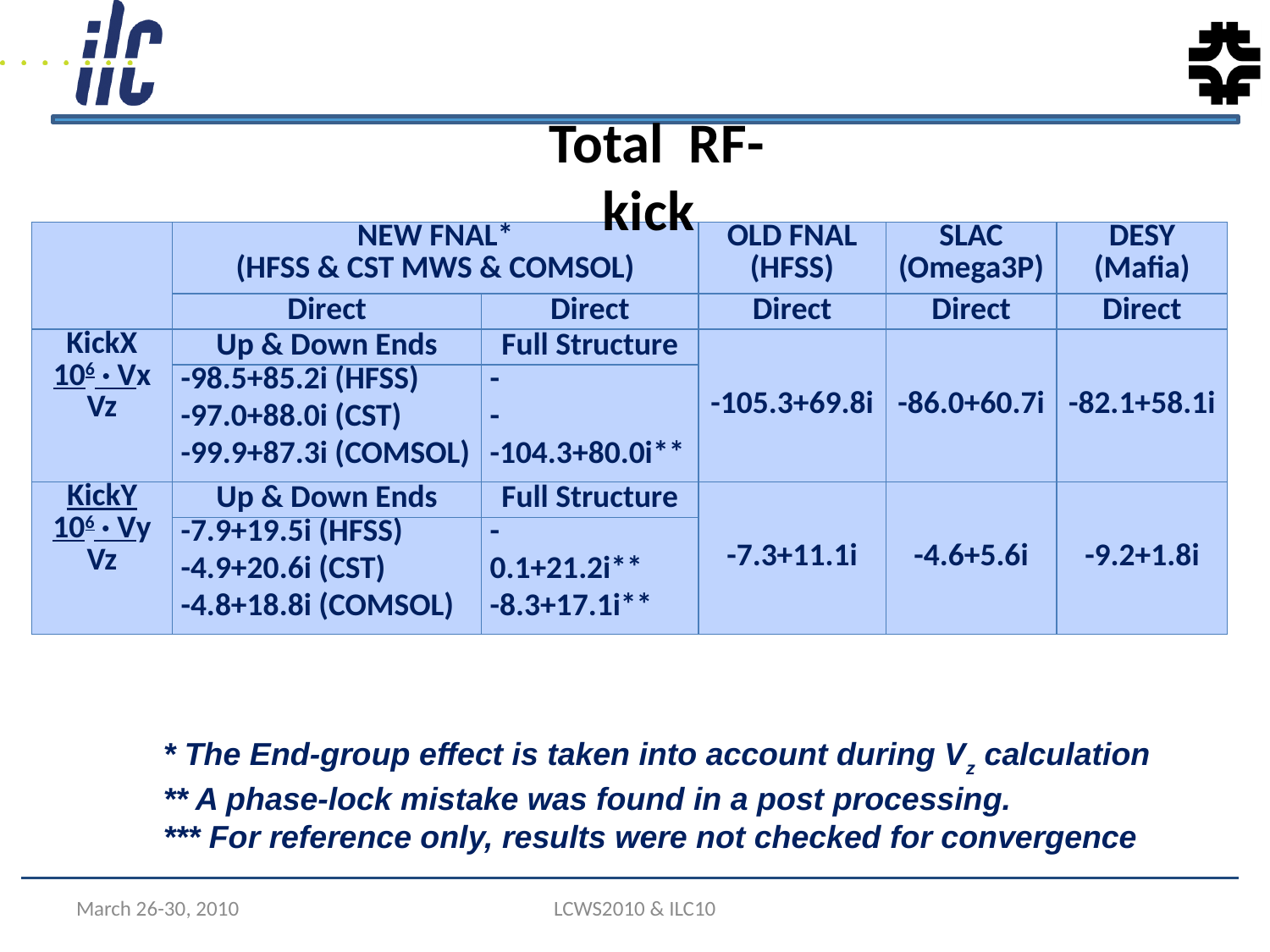

Total  RF-kick
|  | NEW FNAL\* (HFSS & CST MWS & COMSOL) |  | OLD FNAL (HFSS) | SLAC (Omega3P) | DESY (Mafia) |
| --- | --- | --- | --- | --- | --- |
|  | Direct | Direct | Direct | Direct | Direct |
| KickX 106 · Vx Vz | Up & Down Ends | Full Structure | -105.3+69.8i | -86.0+60.7i | -82.1+58.1i |
|  | -98.5+85.2i (HFSS) -97.0+88.0i (CST) -99.9+87.3i (COMSOL) | - - -104.3+80.0i\*\* |  |  |  |
| KickY 106 · Vy Vz | Up & Down Ends | Full Structure | -7.3+11.1i | -4.6+5.6i | -9.2+1.8i |
|  | -7.9+19.5i (HFSS) -4.9+20.6i (CST) -4.8+18.8i (COMSOL) | - 0.1+21.2i\*\* -8.3+17.1i\*\* |  |  |  |
* The End-group effect is taken into account during Vz calculation
** A phase-lock mistake was found in a post processing.
*** For reference only, results were not checked for convergence
March 26-30, 2010
LCWS2010 & ILC10
13